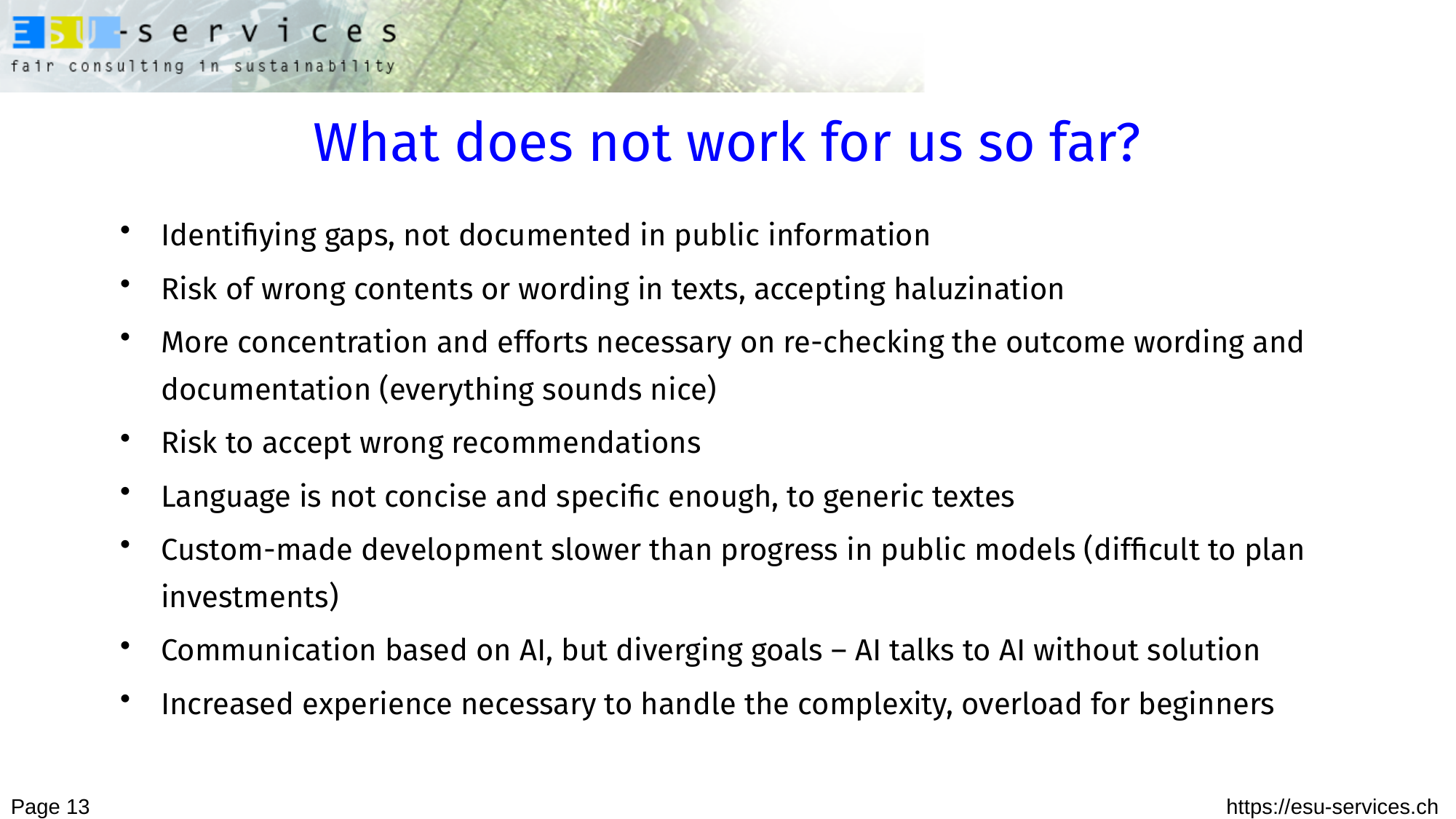

# What does not work for us so far?
Identifiying gaps, not documented in public information
Risk of wrong contents or wording in texts, accepting haluzination
More concentration and efforts necessary on re-checking the outcome wording and documentation (everything sounds nice)
Risk to accept wrong recommendations
Language is not concise and specific enough, to generic textes
Custom-made development slower than progress in public models (difficult to plan investments)
Communication based on AI, but diverging goals – AI talks to AI without solution
Increased experience necessary to handle the complexity, overload for beginners
Page 13
https://esu-services.ch